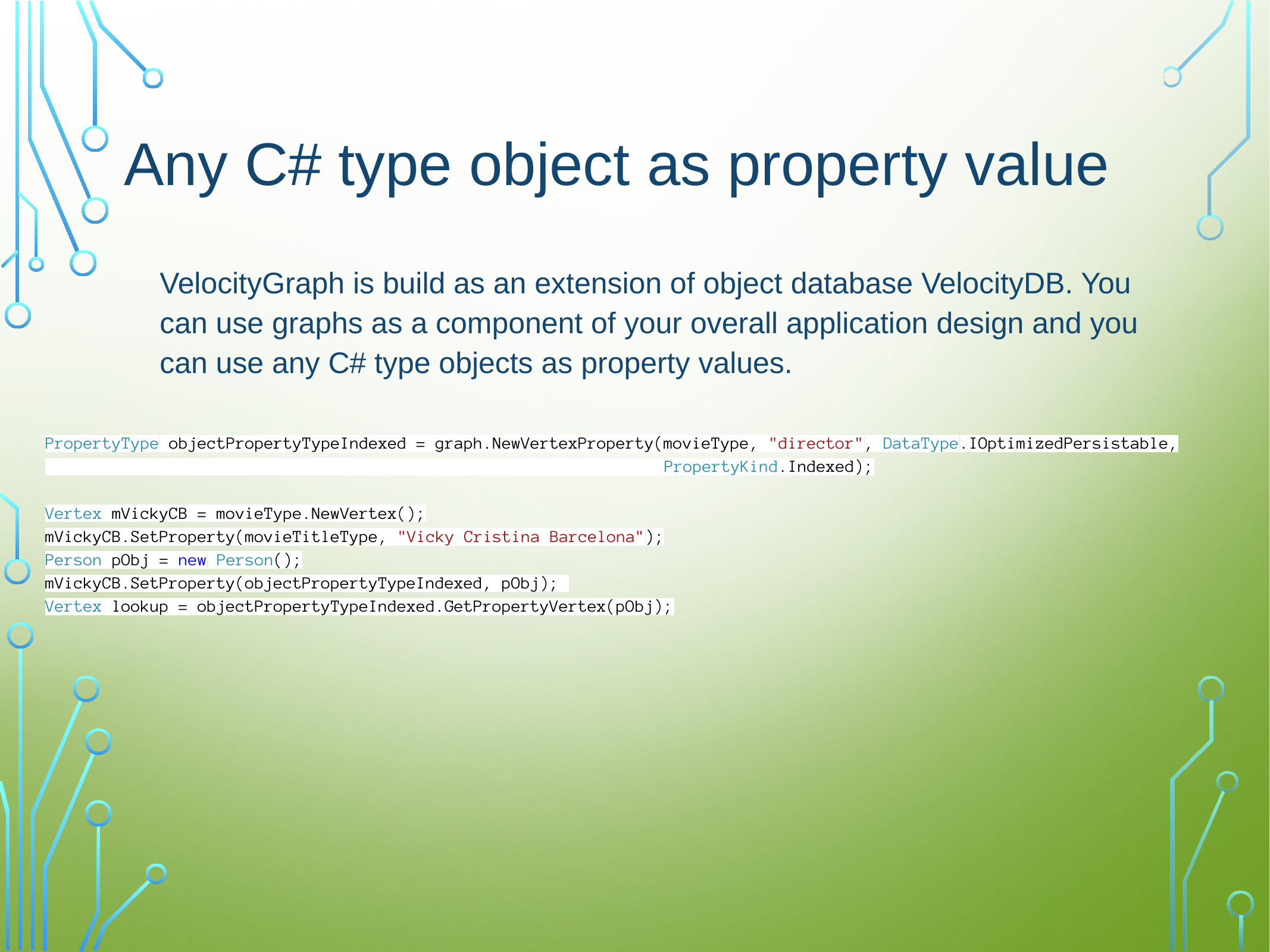

# Any C# type object as property value
VelocityGraph is build as an extension of object database VelocityDB. You can use graphs as a component of your overall application design and you can use any C# type objects as property values.
PropertyType objectPropertyTypeIndexed = graph.NewVertexProperty(movieType, "director", DataType.IOptimizedPersistable,
                                                                 PropertyKind.Indexed);

Vertex mVickyCB = movieType.NewVertex();
mVickyCB.SetProperty(movieTitleType, "Vicky Cristina Barcelona");
Person pObj = new Person();
mVickyCB.SetProperty(objectPropertyTypeIndexed, pObj);
Vertex lookup = objectPropertyTypeIndexed.GetPropertyVertex(pObj);